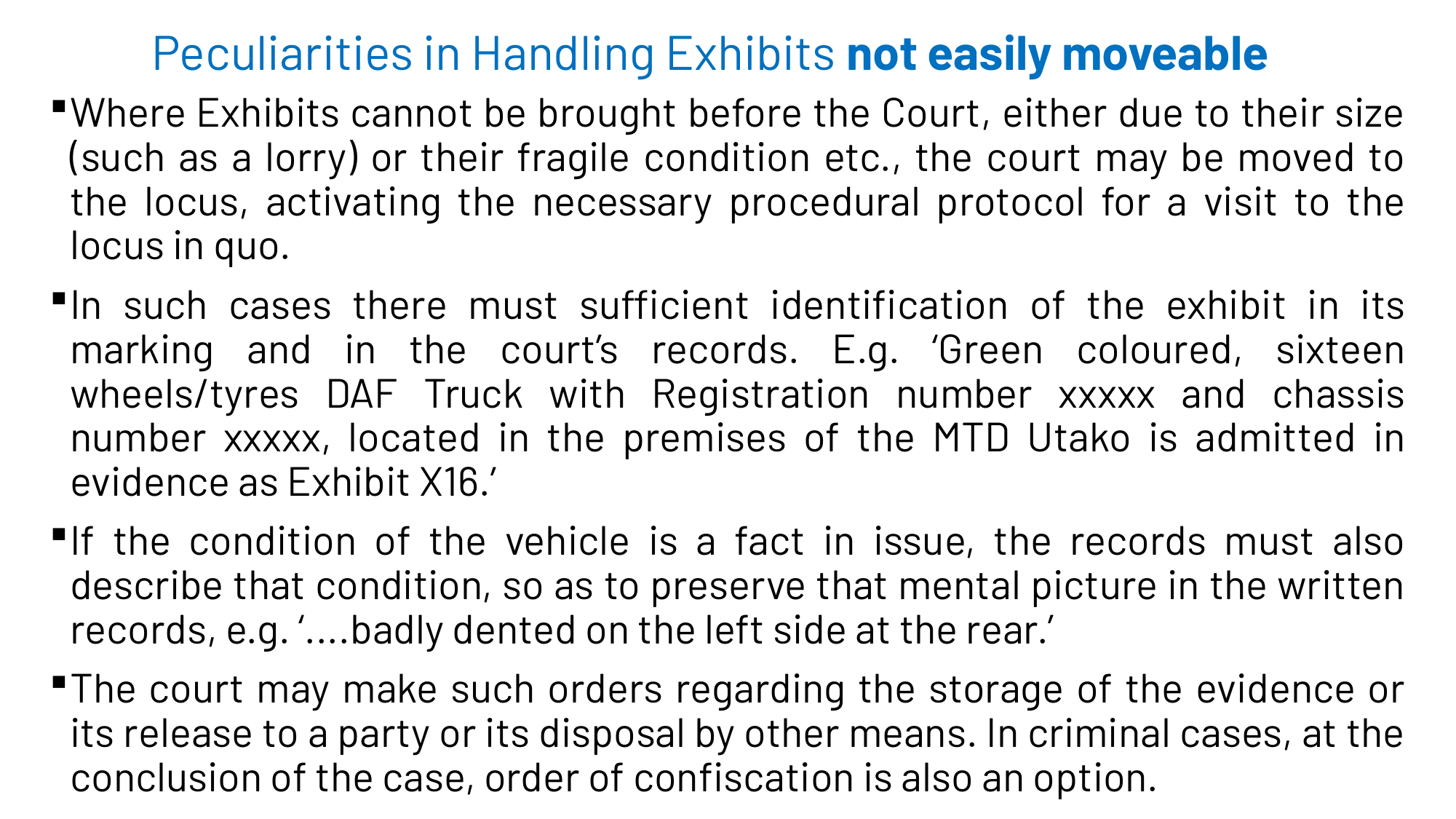

# Peculiarities in Handling Exhibits not easily moveable
Where Exhibits cannot be brought before the Court, either due to their size (such as a lorry) or their fragile condition etc., the court may be moved to the locus, activating the necessary procedural protocol for a visit to the locus in quo.
In such cases there must sufficient identification of the exhibit in its marking and in the court’s records. E.g. ‘Green coloured, sixteen wheels/tyres DAF Truck with Registration number xxxxx and chassis number xxxxx, located in the premises of the MTD Utako is admitted in evidence as Exhibit X16.’
If the condition of the vehicle is a fact in issue, the records must also describe that condition, so as to preserve that mental picture in the written records, e.g. ‘....badly dented on the left side at the rear.’
The court may make such orders regarding the storage of the evidence or its release to a party or its disposal by other means. In criminal cases, at the conclusion of the case, order of confiscation is also an option.